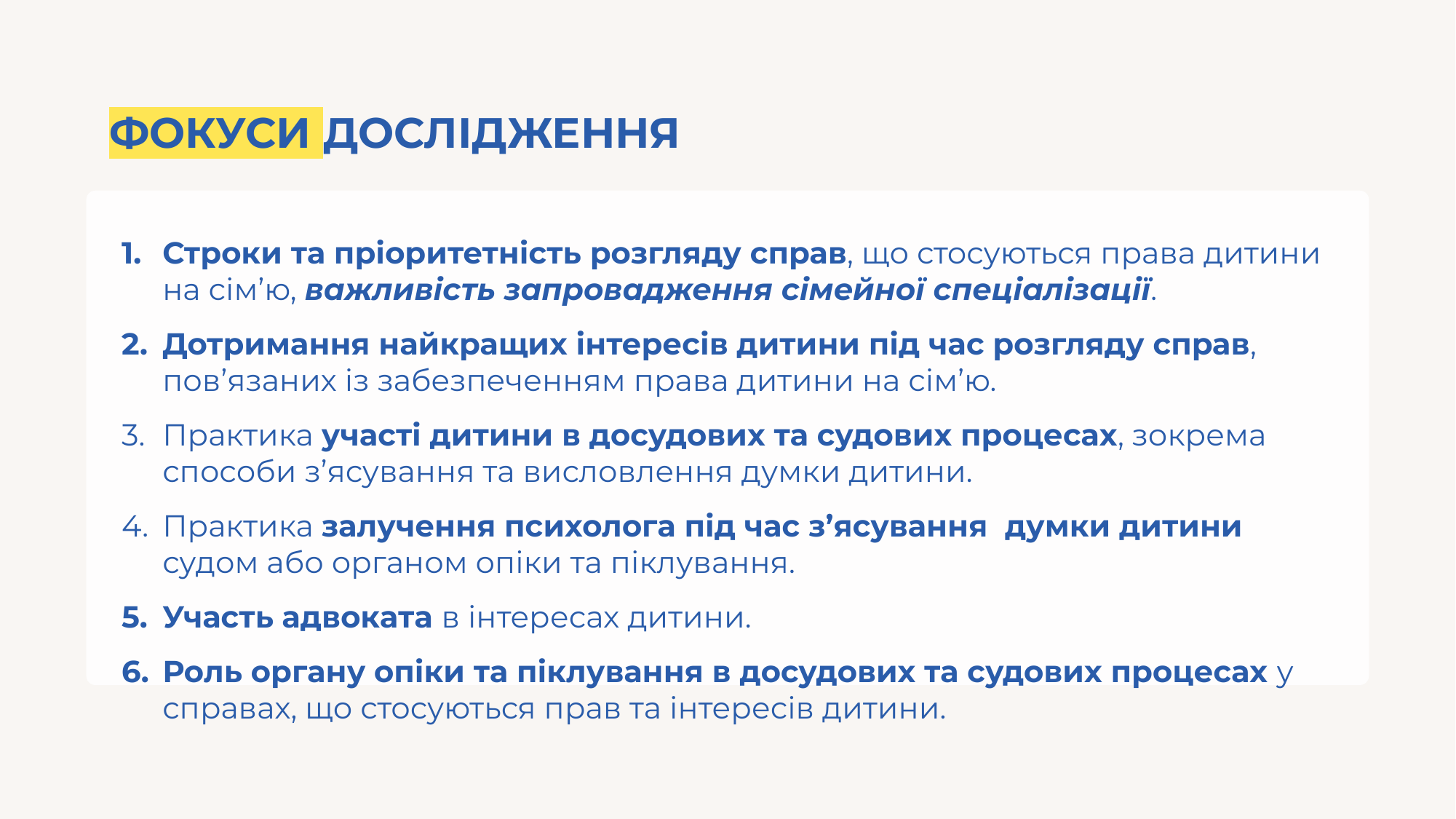

ФОКУСИ ДОСЛІДЖЕННЯ

Строки та пріоритетність розгляду справ, що стосуються права дитини на сім’ю, важливість запровадження сімейної спеціалізації.
Дотримання найкращих інтересів дитини під час розгляду справ, пов’язаних із забезпеченням права дитини на сім’ю.
Практика участі дитини в досудових та судових процесах, зокрема способи з’ясування та висловлення думки дитини.
Практика залучення психолога під час з’ясування  думки дитини судом або органом опіки та піклування.
Участь адвоката в інтересах дитини.
Роль органу опіки та піклування в досудових та судових процесах у справах, що стосуються прав та інтересів дитини.